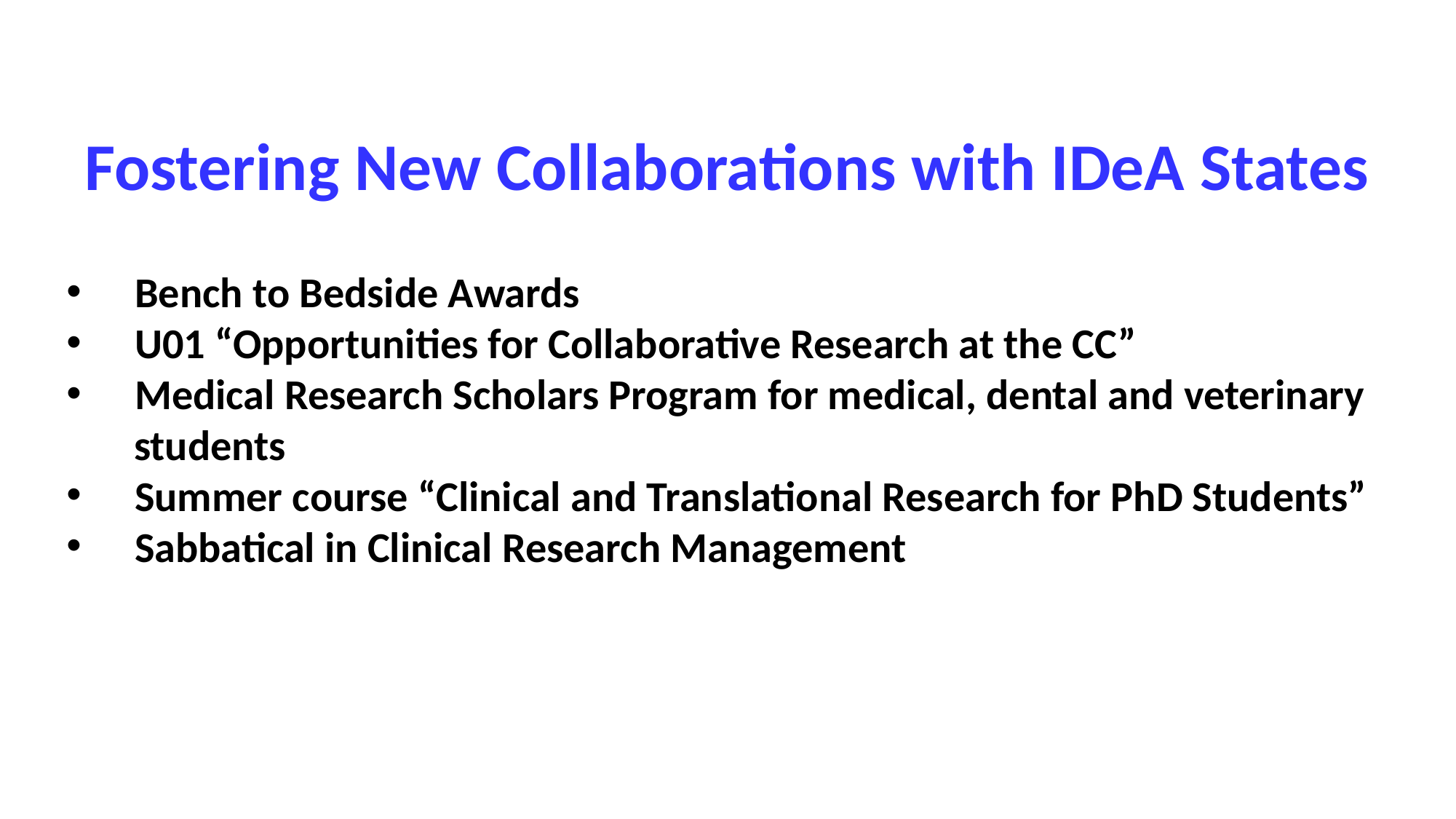

# Fostering New Collaborations with IDeA States
Bench to Bedside Awards
U01 “Opportunities for Collaborative Research at the CC”
Medical Research Scholars Program for medical, dental and veterinary
       students
Summer course “Clinical and Translational Research for PhD Students”
Sabbatical in Clinical Research Management